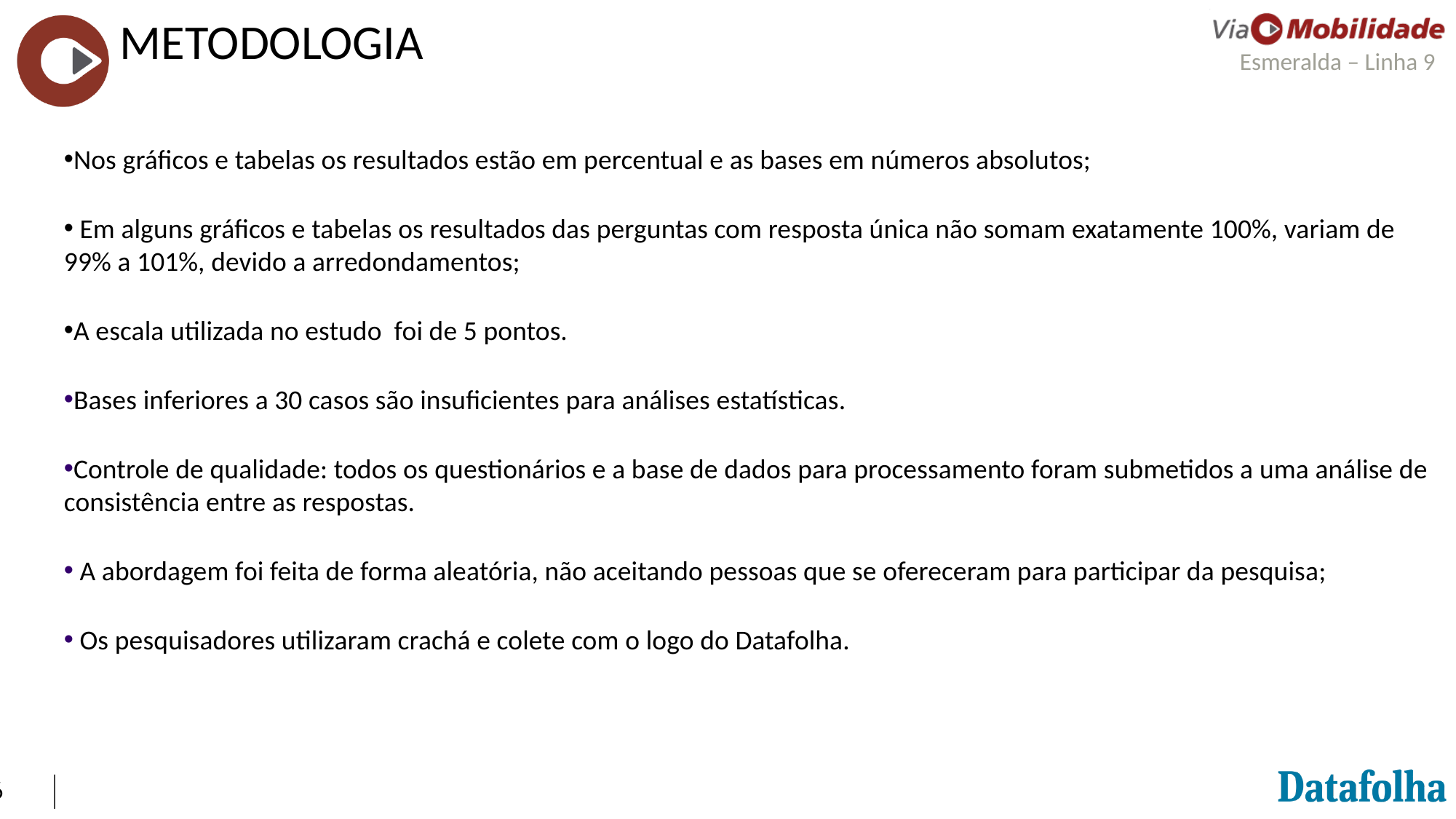

METODOLOGIA

Nos gráficos e tabelas os resultados estão em percentual e as bases em números absolutos;
 Em alguns gráficos e tabelas os resultados das perguntas com resposta única não somam exatamente 100%, variam de 99% a 101%, devido a arredondamentos;
A escala utilizada no estudo  foi de 5 pontos.
Bases inferiores a 30 casos são insuficientes para análises estatísticas.
Controle de qualidade: todos os questionários e a base de dados para processamento foram submetidos a uma análise de consistência entre as respostas.
 A abordagem foi feita de forma aleatória, não aceitando pessoas que se ofereceram para participar da pesquisa;
 Os pesquisadores utilizaram crachá e colete com o logo do Datafolha.